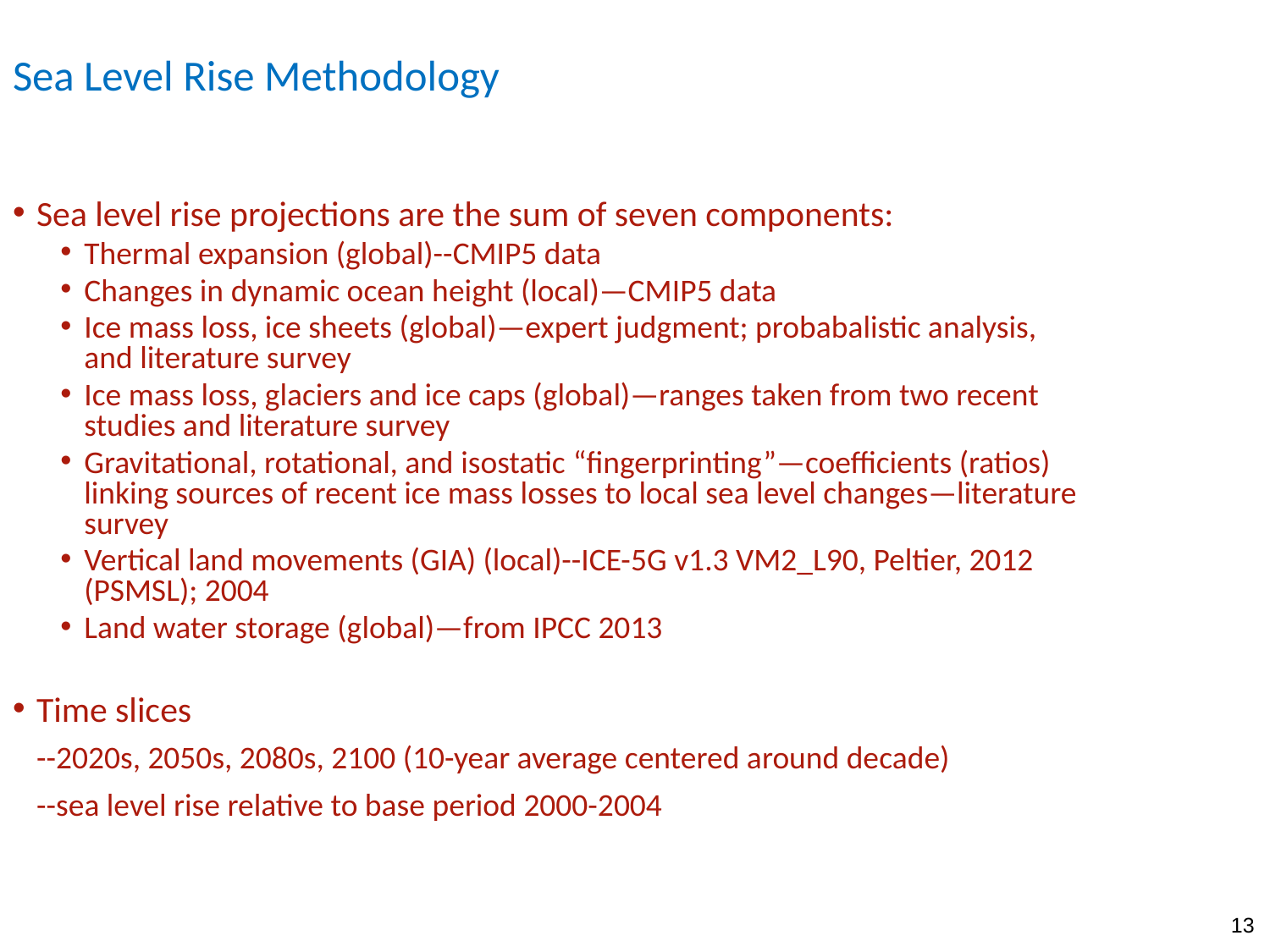

Sea Level Rise Methodology

Sea level rise projections are the sum of seven components:
Thermal expansion (global)--CMIP5 data
Changes in dynamic ocean height (local)—CMIP5 data
Ice mass loss, ice sheets (global)—expert judgment; probabalistic analysis, and literature survey
Ice mass loss, glaciers and ice caps (global)—ranges taken from two recent studies and literature survey
Gravitational, rotational, and isostatic “fingerprinting”—coefficients (ratios) linking sources of recent ice mass losses to local sea level changes—literature survey
Vertical land movements (GIA) (local)--ICE-5G v1.3 VM2_L90, Peltier, 2012 (PSMSL); 2004
Land water storage (global)—from IPCC 2013

Time slices
	--2020s, 2050s, 2080s, 2100 (10-year average centered around decade)
	--sea level rise relative to base period 2000-2004

13